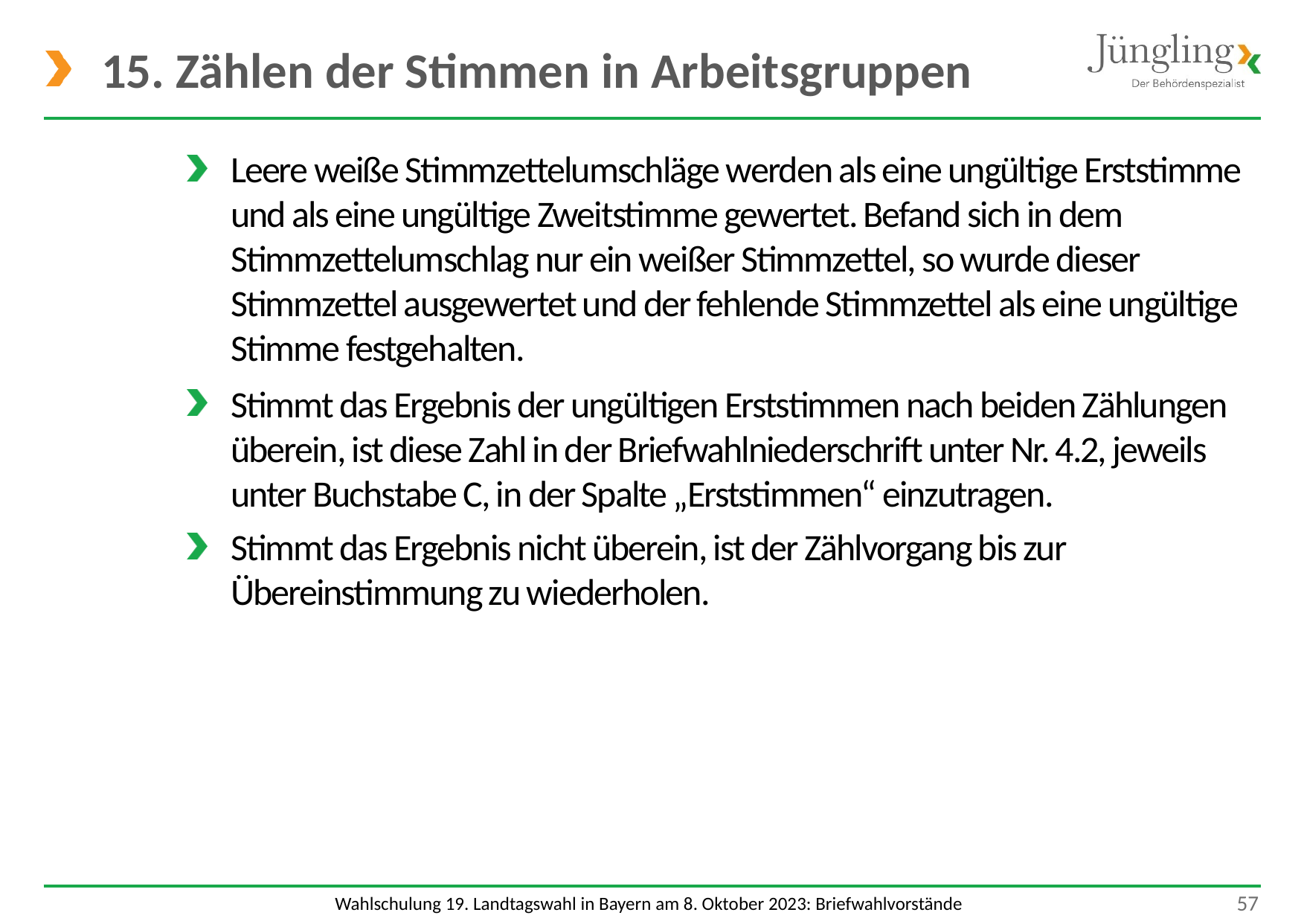

# 15. Zählen der Stimmen in Arbeitsgruppen
Leere weiße Stimmzettelumschläge werden als eine ungültige Erststimme und als eine ungültige Zweitstimme gewertet. Befand sich in dem  Stimmzettelumschlag nur ein weißer Stimmzettel, so wurde dieser Stimmzettel ausgewertet und der fehlende Stimmzettel als eine ungültige Stimme festgehalten.
Stimmt das Ergebnis der ungültigen Erststimmen nach beiden Zählungen überein, ist diese Zahl in der Briefwahlniederschrift unter Nr. 4.2, jeweils unter Buchstabe C, in der Spalte „Erststimmen“ einzutragen.
Stimmt das Ergebnis nicht überein, ist der Zählvorgang bis zur Übereinstimmung zu wiederholen.
     57